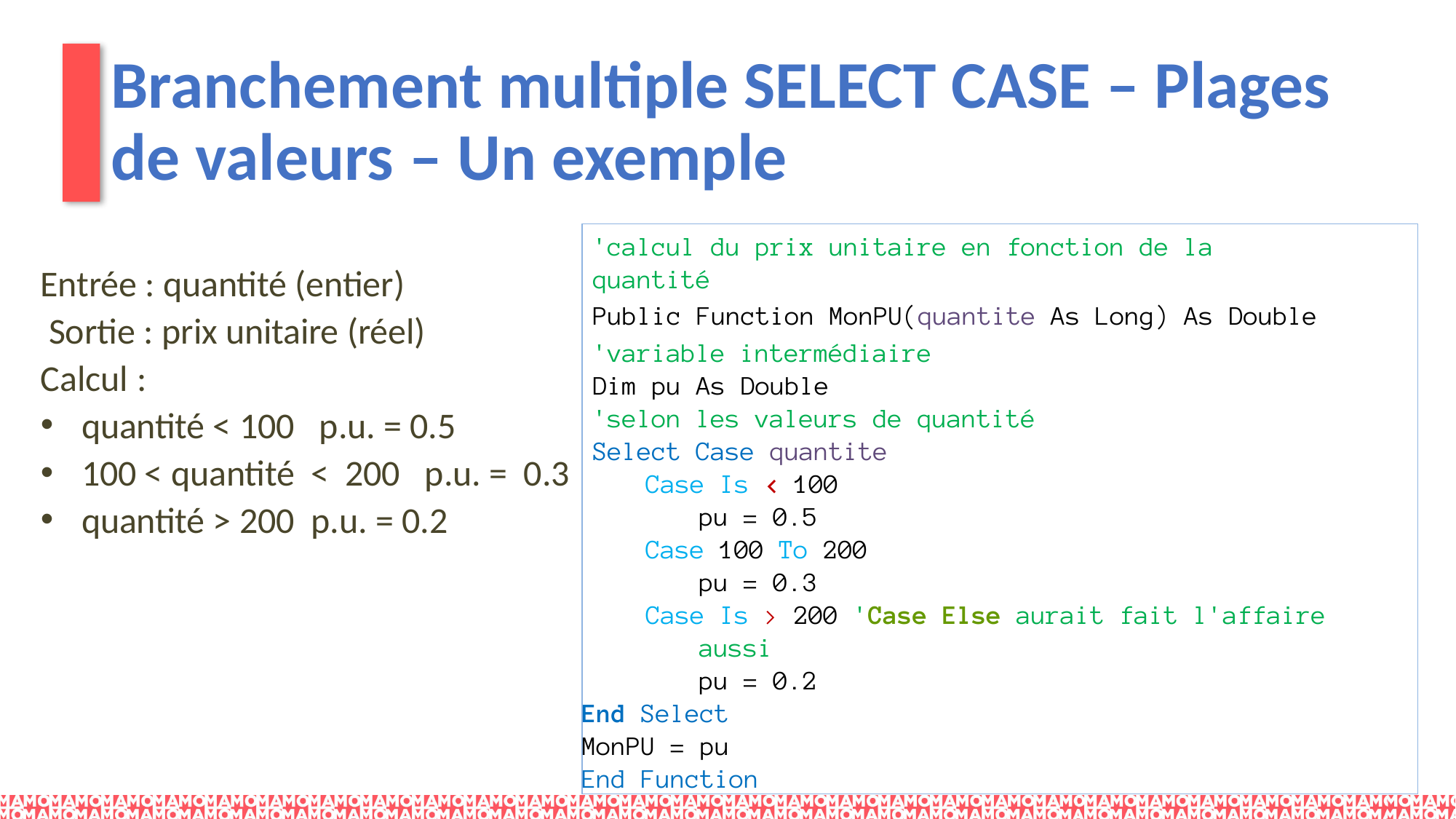

# Branchement multiple SELECT CASE – Plages de valeurs – Un exemple
'calcul du prix unitaire en fonction de la quantité
Public Function MonPU(quantite As Long) As Double
'variable intermédiaire
Dim pu As Double
'selon les valeurs de quantité
Select Case quantite
Case Is < 100
pu = 0.5
Case 100 To 200
pu = 0.3
Case Is > 200 'Case Else aurait fait l'affaire aussi
	pu = 0.2
End Select
MonPU = pu
End Function
Entrée : quantité (entier)
 Sortie : prix unitaire (réel)
Calcul :
quantité < 100   p.u. = 0.5
100 < quantité  <  200   p.u. =  0.3
quantité > 200  p.u. = 0.2